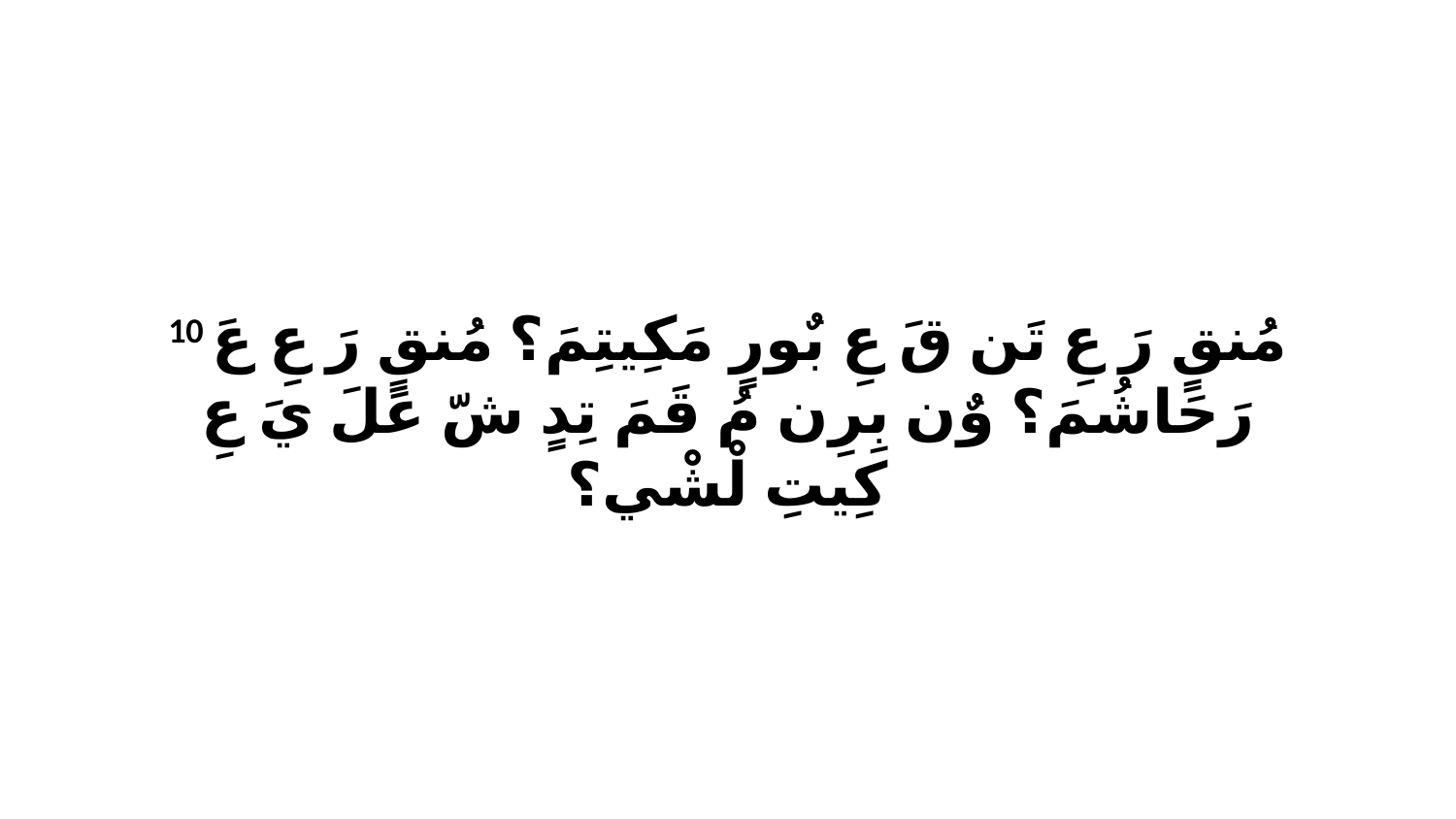

10 مُنقٍ رَ عِ تَن قَ عِ بٌورٍ مَكِيتِمَ؟ مُنقٍ رَ عِ عَ رَحَاشُمَ؟ وٌن بِرِن مُ قَمَ تِدٍ شّ عَلَ يَ عِ كِيتِ لْشْي؟